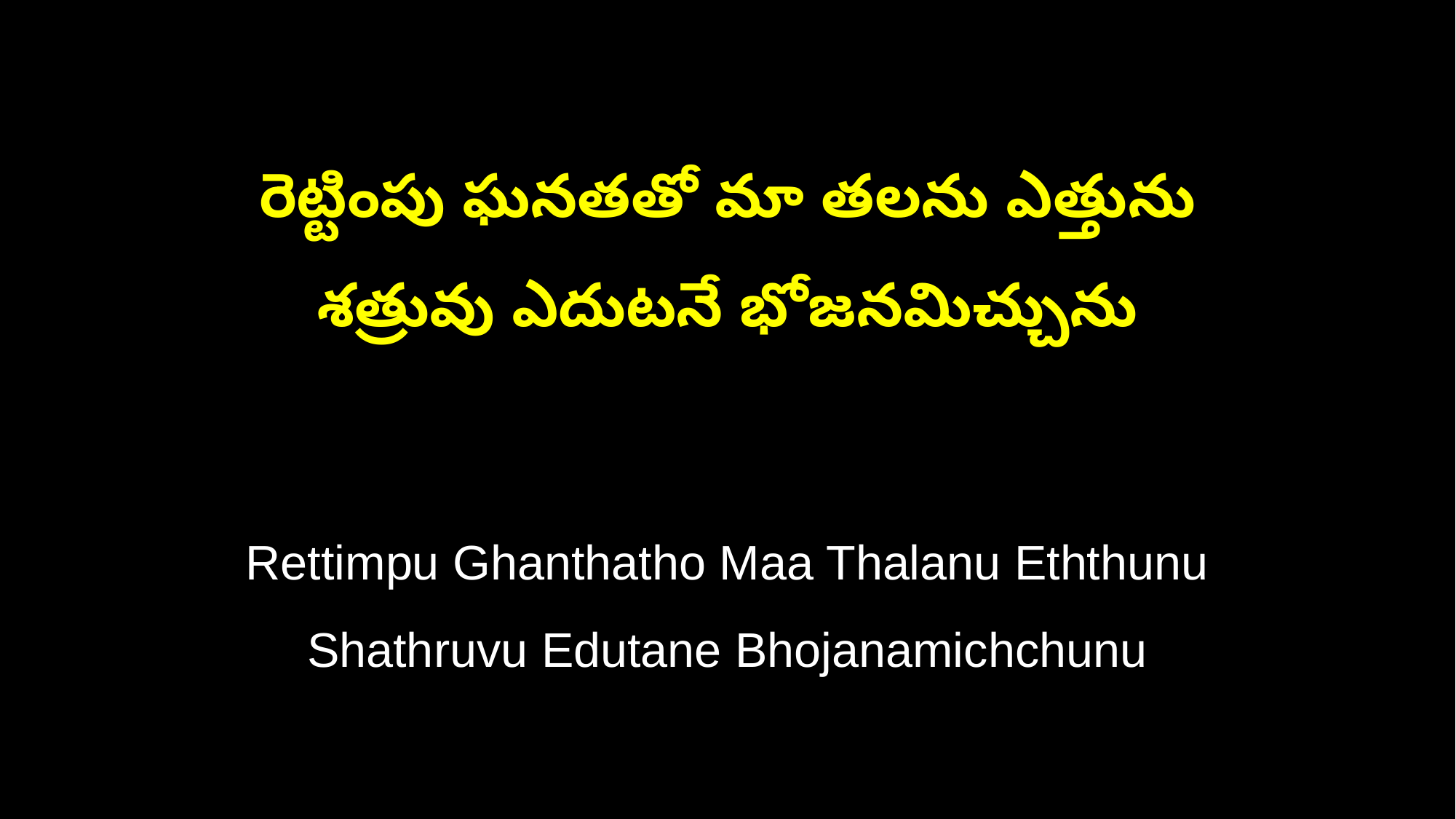

రెట్టింపు ఘనతతో మా తలను ఎత్తును
శత్రువు ఎదుటనే భోజనమిచ్చును
Rettimpu Ghanthatho Maa Thalanu Eththunu
Shathruvu Edutane Bhojanamichchunu